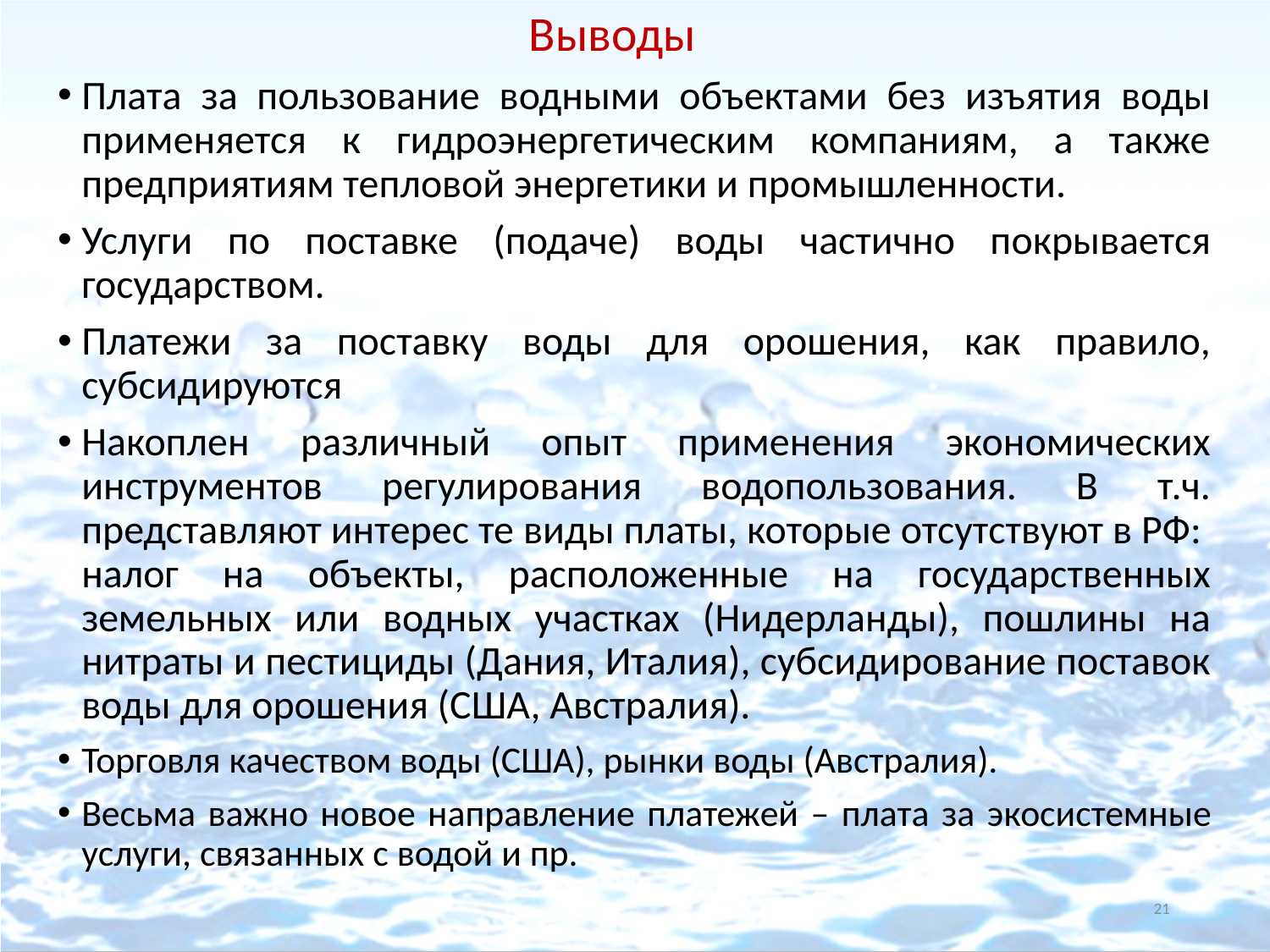

# Выводы
Плата за пользование водными объектами без изъятия воды применяется к гидроэнергетическим компаниям, а также предприятиям тепловой энергетики и промышленности.
Услуги по поставке (подаче) воды частично покрывается государством.
Платежи за поставку воды для орошения, как правило, субсидируются
Накоплен различный опыт применения экономических инструментов регулирования водопользования. В т.ч. представляют интерес те виды платы, которые отсутствуют в РФ:  налог на объекты, расположенные на государственных земельных или водных участках (Нидерланды), пошлины на нитраты и пестициды (Дания, Италия), субсидирование поставок воды для орошения (США, Австралия).
Торговля качеством воды (США), рынки воды (Австралия).
Весьма важно новое направление платежей – плата за экосистемные услуги, связанных с водой и пр.

21